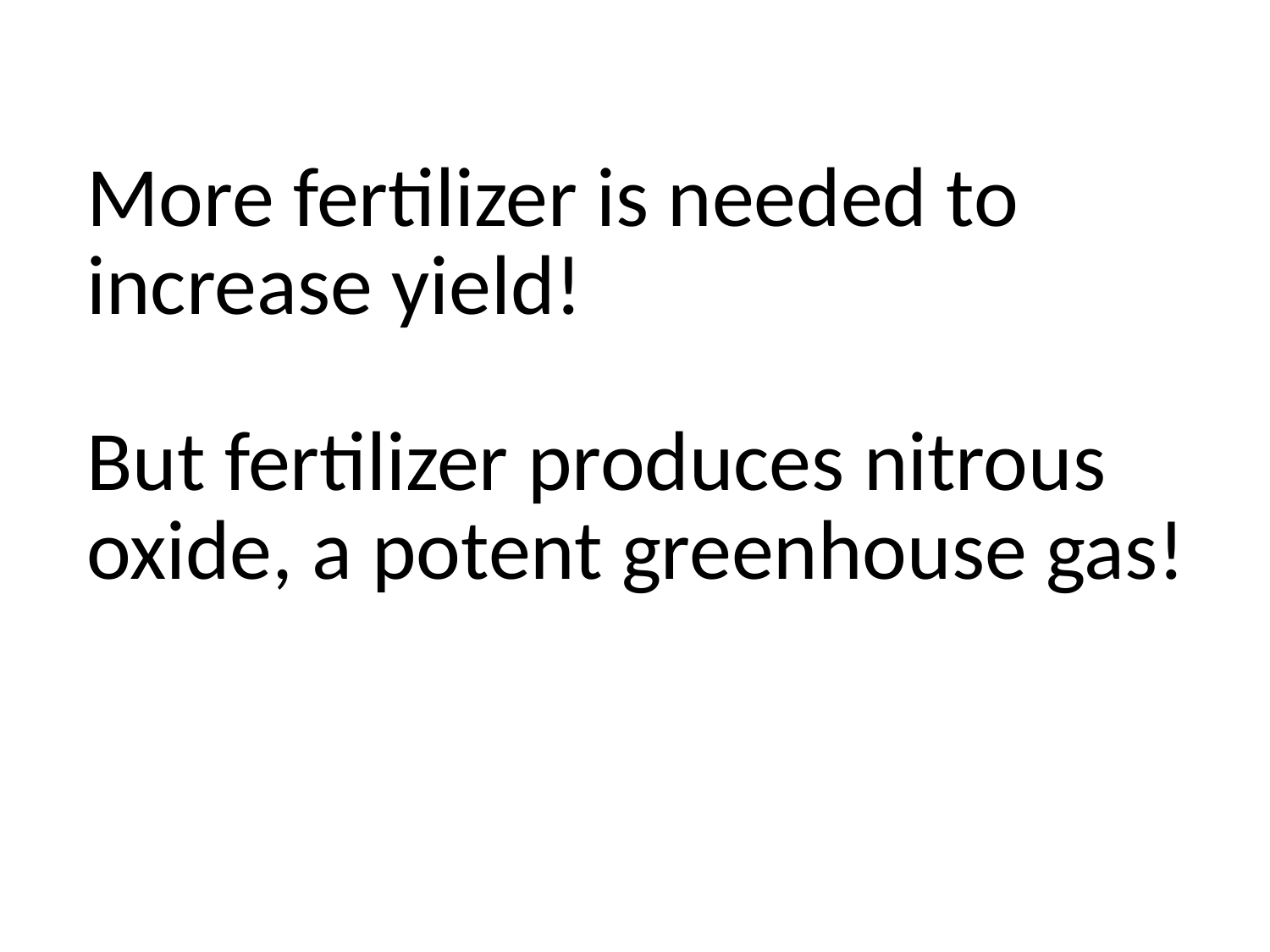

# More fertilizer is needed to increase yield! But fertilizer produces nitrous oxide, a potent greenhouse gas!